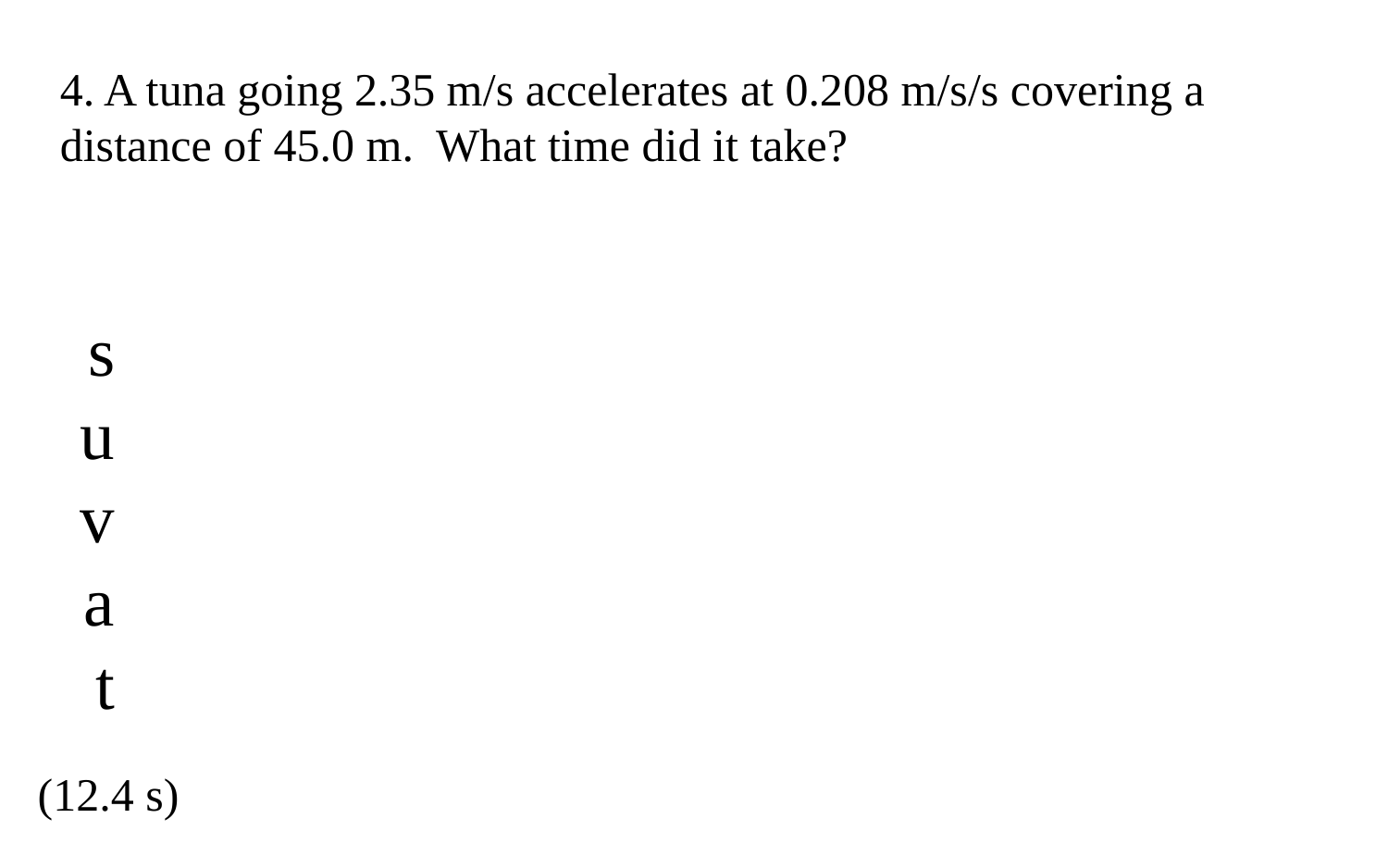

4. A tuna going 2.35 m/s accelerates at 0.208 m/s/s covering a distance of 45.0 m.  What time did it take?

s
u
v
a
t
(12.4 s)